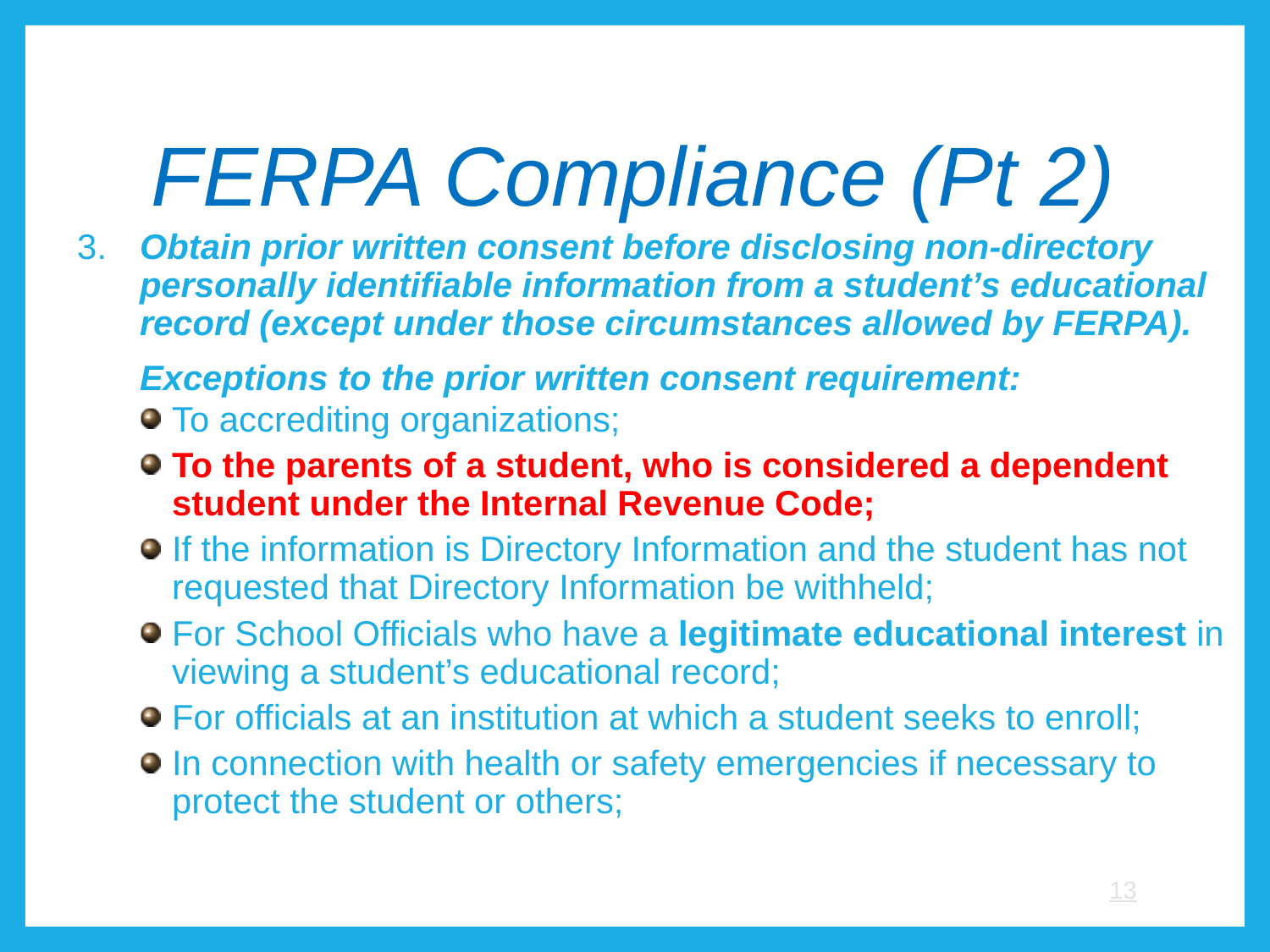

# FERPA Compliance (Pt 2)
3.	Obtain prior written consent before disclosing non-directory personally identifiable information from a student’s educational record (except under those circumstances allowed by FERPA).
Exceptions to the prior written consent requirement:
To accrediting organizations;
To the parents of a student, who is considered a dependent student under the Internal Revenue Code;
If the information is Directory Information and the student has not requested that Directory Information be withheld;
For School Officials who have a legitimate educational interest in viewing a student’s educational record;
For officials at an institution at which a student seeks to enroll;
In connection with health or safety emergencies if necessary to protect the student or others;

13